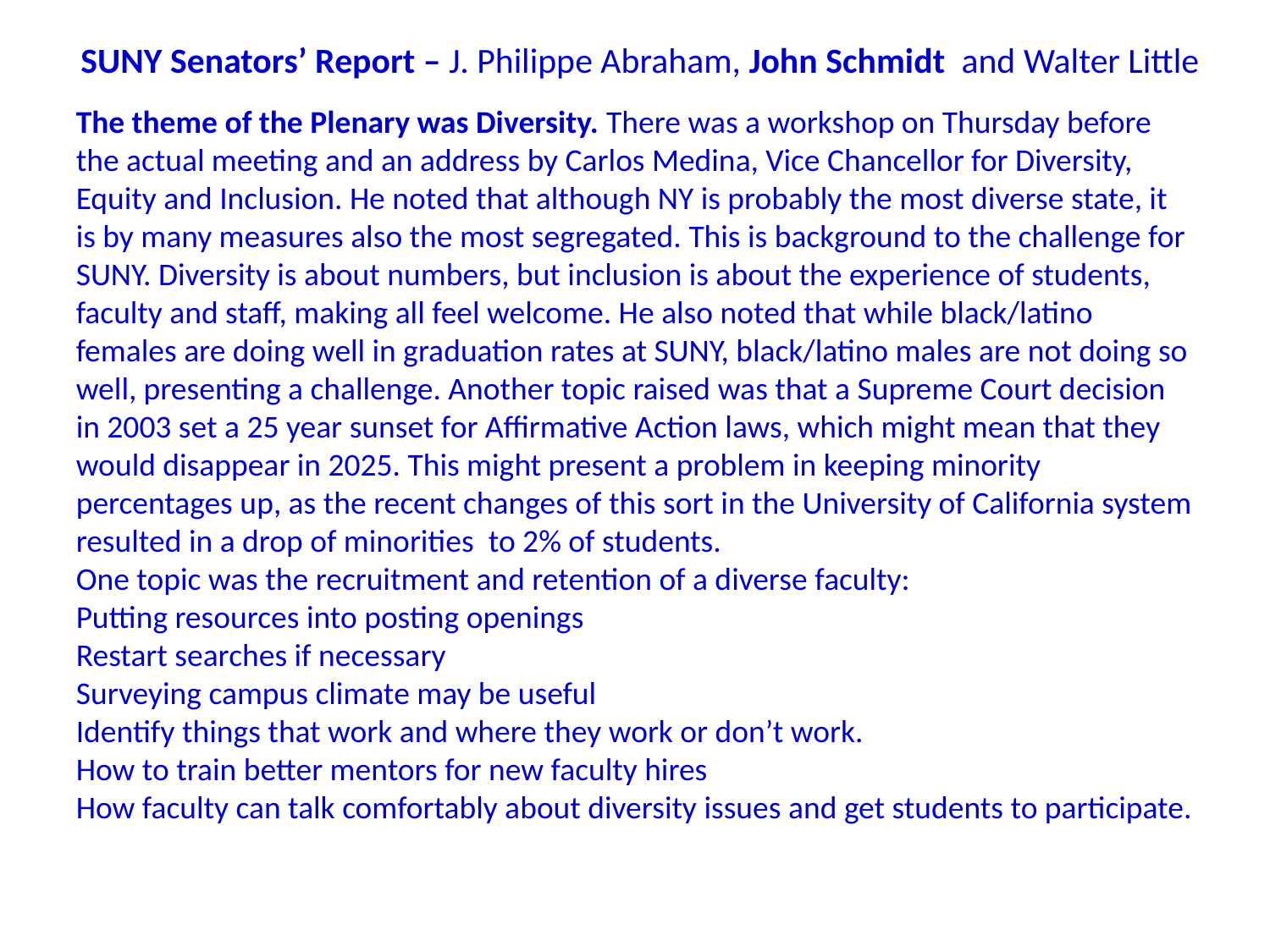

SUNY Senators’ Report – J. Philippe Abraham, John Schmidt  and Walter Little
The theme of the Plenary was Diversity. There was a workshop on Thursday before the actual meeting and an address by Carlos Medina, Vice Chancellor for Diversity, Equity and Inclusion. He noted that although NY is probably the most diverse state, it is by many measures also the most segregated. This is background to the challenge for SUNY. Diversity is about numbers, but inclusion is about the experience of students, faculty and staff, making all feel welcome. He also noted that while black/latino females are doing well in graduation rates at SUNY, black/latino males are not doing so well, presenting a challenge. Another topic raised was that a Supreme Court decision in 2003 set a 25 year sunset for Affirmative Action laws, which might mean that they would disappear in 2025. This might present a problem in keeping minority percentages up, as the recent changes of this sort in the University of California system resulted in a drop of minorities  to 2% of students.
One topic was the recruitment and retention of a diverse faculty:
Putting resources into posting openings
Restart searches if necessary
Surveying campus climate may be useful
Identify things that work and where they work or don’t work.
How to train better mentors for new faculty hires
How faculty can talk comfortably about diversity issues and get students to participate.